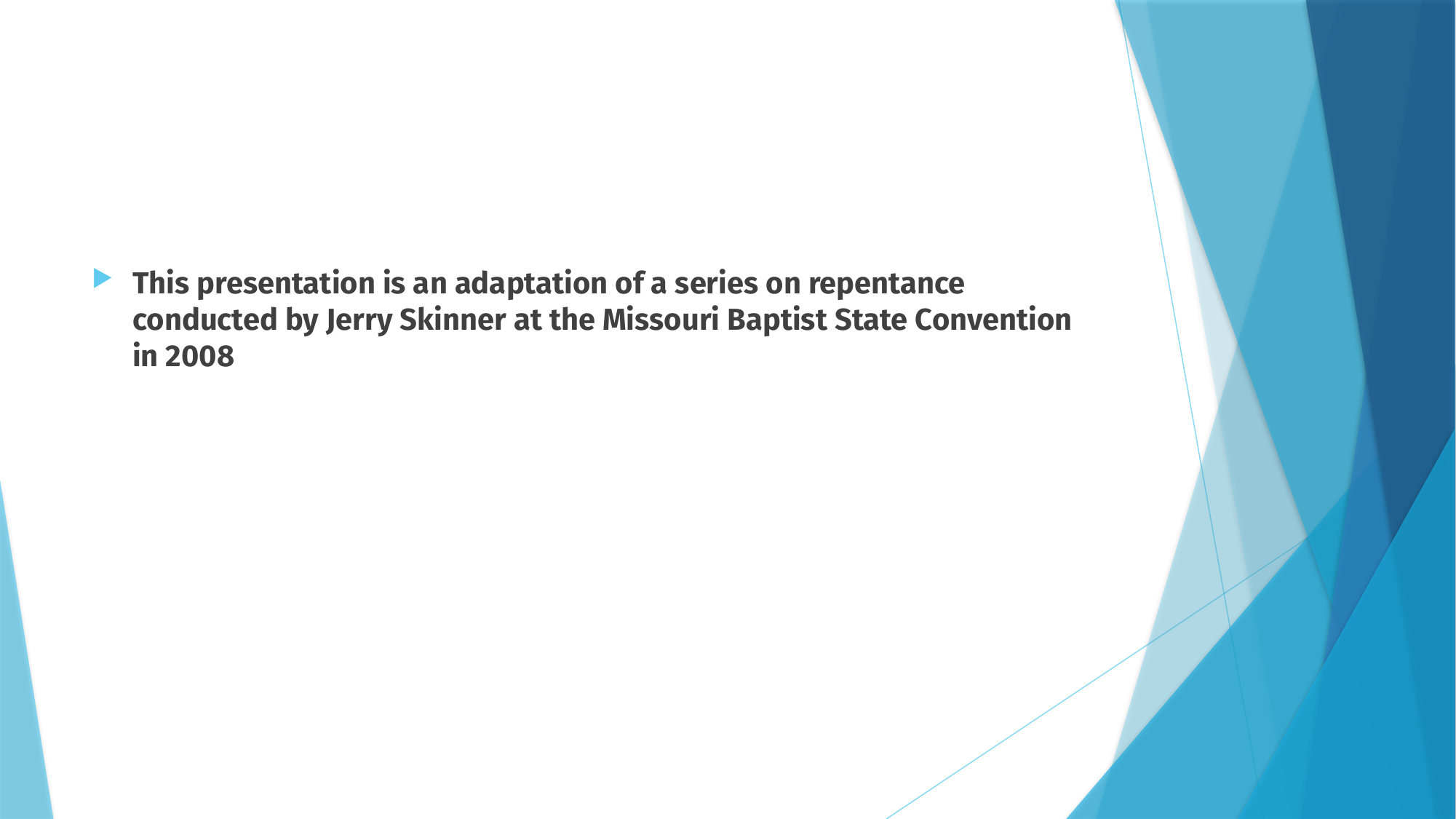

#
This presentation is an adaptation of a series on repentance conducted by Jerry Skinner at the Missouri Baptist State Convention in 2008